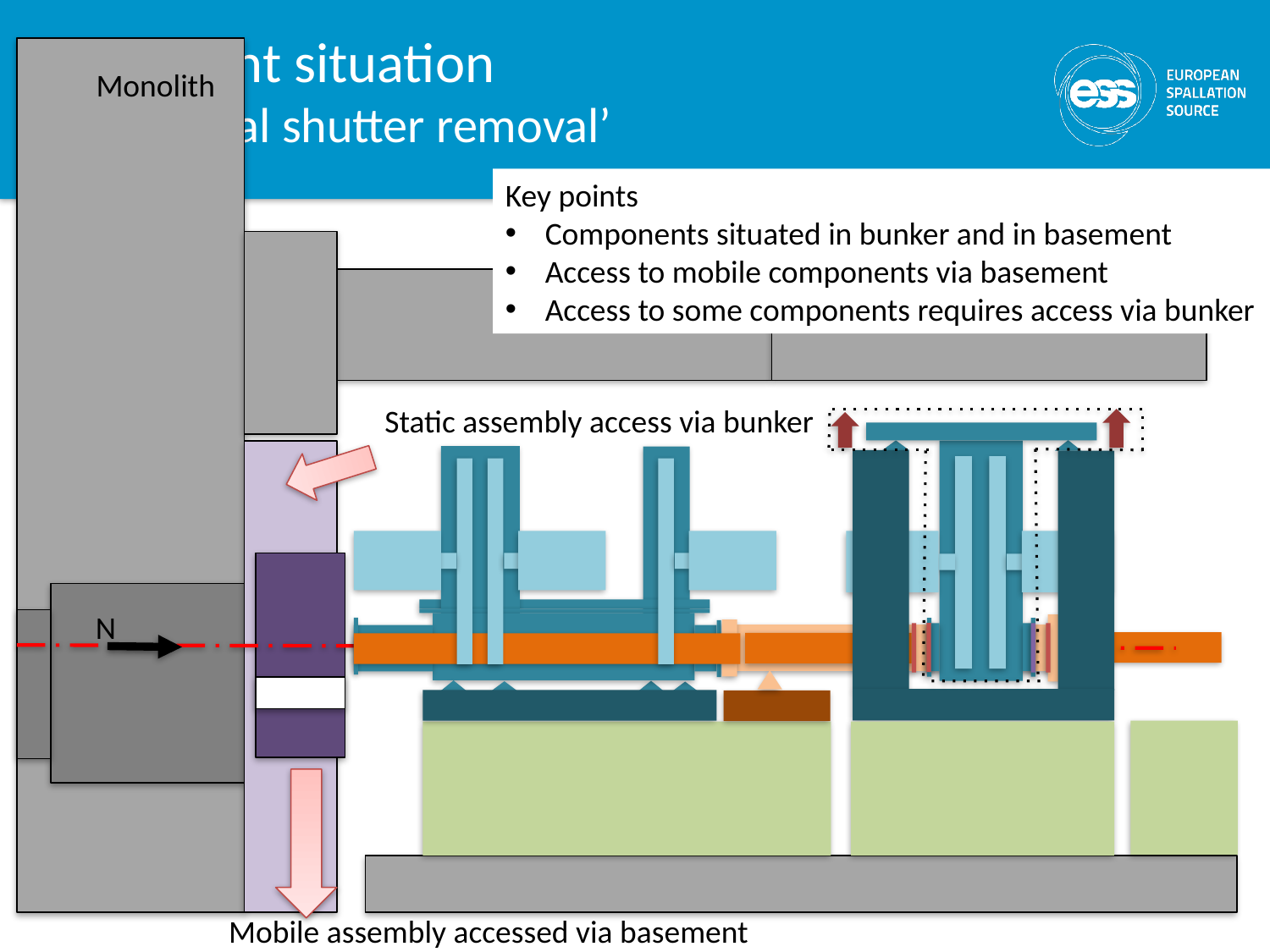

# Current situation ‘Vertical shutter removal’

Monolith
Key points
Components situated in bunker and in basement
Access to mobile components via basement
Access to some components requires access via bunker

Static assembly access via bunker

N

Mobile assembly accessed via basement